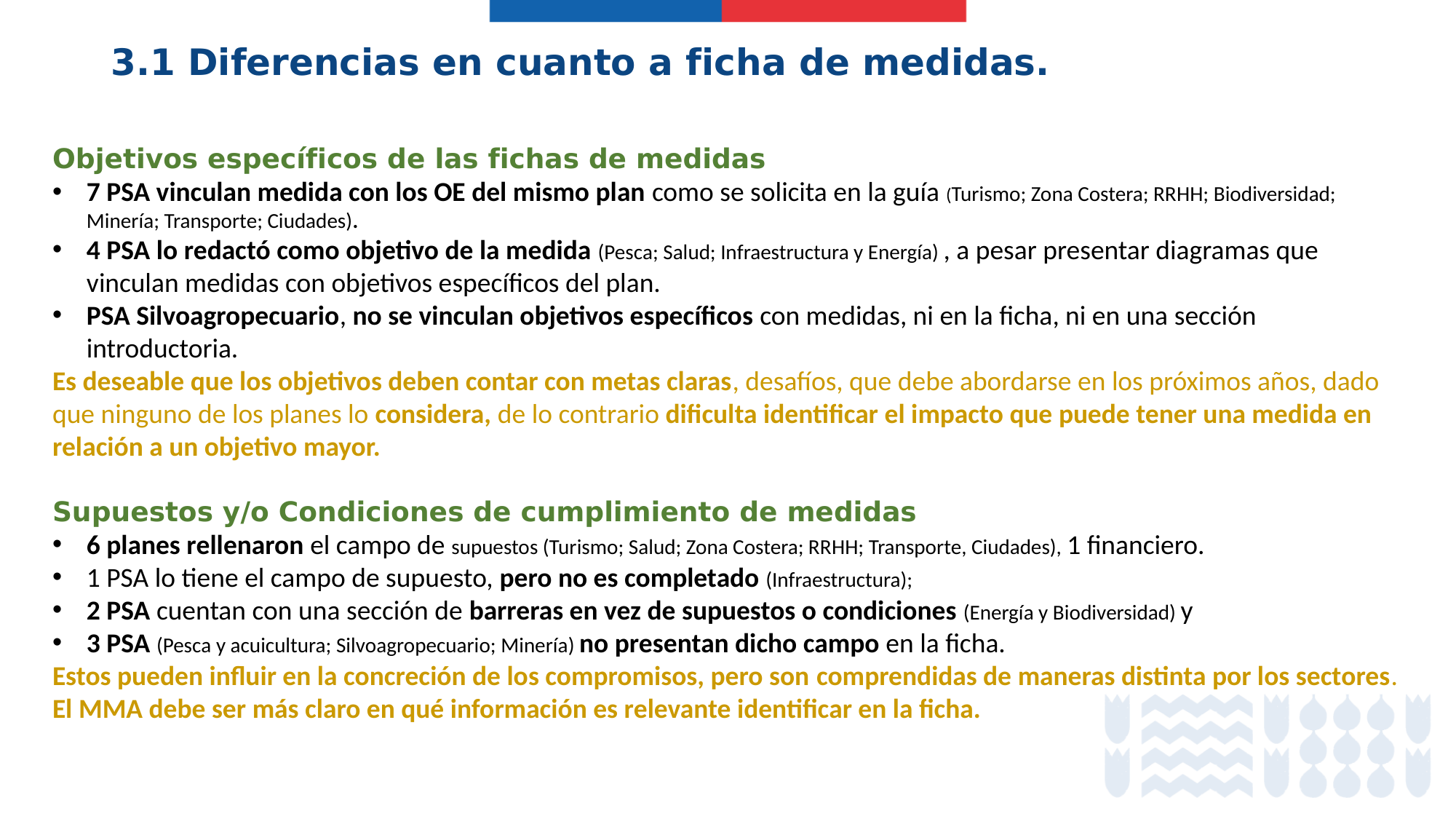

3.1 Diferencias en cuanto a ficha de medidas.
Objetivos específicos de las fichas de medidas
7 PSA vinculan medida con los OE del mismo plan como se solicita en la guía (Turismo; Zona Costera; RRHH; Biodiversidad; Minería; Transporte; Ciudades).
4 PSA lo redactó como objetivo de la medida (Pesca; Salud; Infraestructura y Energía) , a pesar presentar diagramas que vinculan medidas con objetivos específicos del plan.
PSA Silvoagropecuario, no se vinculan objetivos específicos con medidas, ni en la ficha, ni en una sección introductoria.
Es deseable que los objetivos deben contar con metas claras, desafíos, que debe abordarse en los próximos años, dado que ninguno de los planes lo considera, de lo contrario dificulta identificar el impacto que puede tener una medida en relación a un objetivo mayor.

Supuestos y/o Condiciones de cumplimiento de medidas
6 planes rellenaron el campo de supuestos (Turismo; Salud; Zona Costera; RRHH; Transporte, Ciudades), 1 financiero.
1 PSA lo tiene el campo de supuesto, pero no es completado (Infraestructura);
2 PSA cuentan con una sección de barreras en vez de supuestos o condiciones (Energía y Biodiversidad) y
3 PSA (Pesca y acuicultura; Silvoagropecuario; Minería) no presentan dicho campo en la ficha.
Estos pueden influir en la concreción de los compromisos, pero son comprendidas de maneras distinta por los sectores.
El MMA debe ser más claro en qué información es relevante identificar en la ficha.